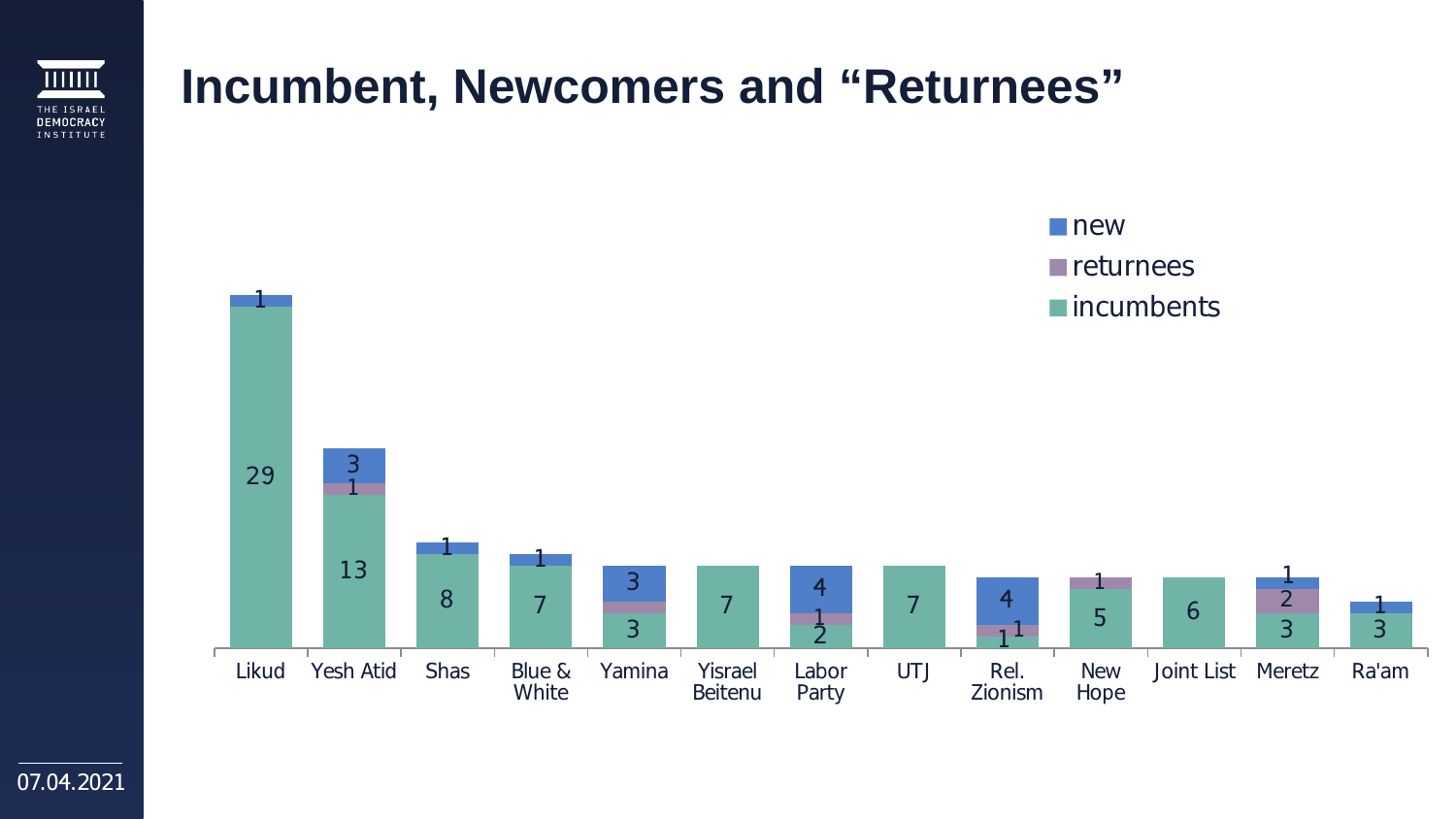

# Incumbent, Newcomers and “Returnees”

### Chart

| Category | incumbents | returnees | new |
|---|---|---|---|
| Likud | 29.0 | None | 1.0 |
| Yesh Atid | 13.0 | 1.0 | 3.0 |
| Shas | 8.0 | None | 1.0 |
| Blue & White | 7.0 | None | 1.0 |
| Yamina | 3.0 | 1.0 | 3.0 |
| Yisrael Beitenu | 7.0 | None | None |
| Labor Party | 2.0 | 1.0 | 4.0 |
| UTJ | 7.0 | None | None |
| Rel. Zionism | 1.0 | 1.0 | 4.0 |
| New Hope | 5.0 | 1.0 | None |
| Joint List | 6.0 | None | None |
| Meretz | 3.0 | 2.0 | 1.0 |
| Ra'am | 3.0 | None | 1.0 |
07.04.2021